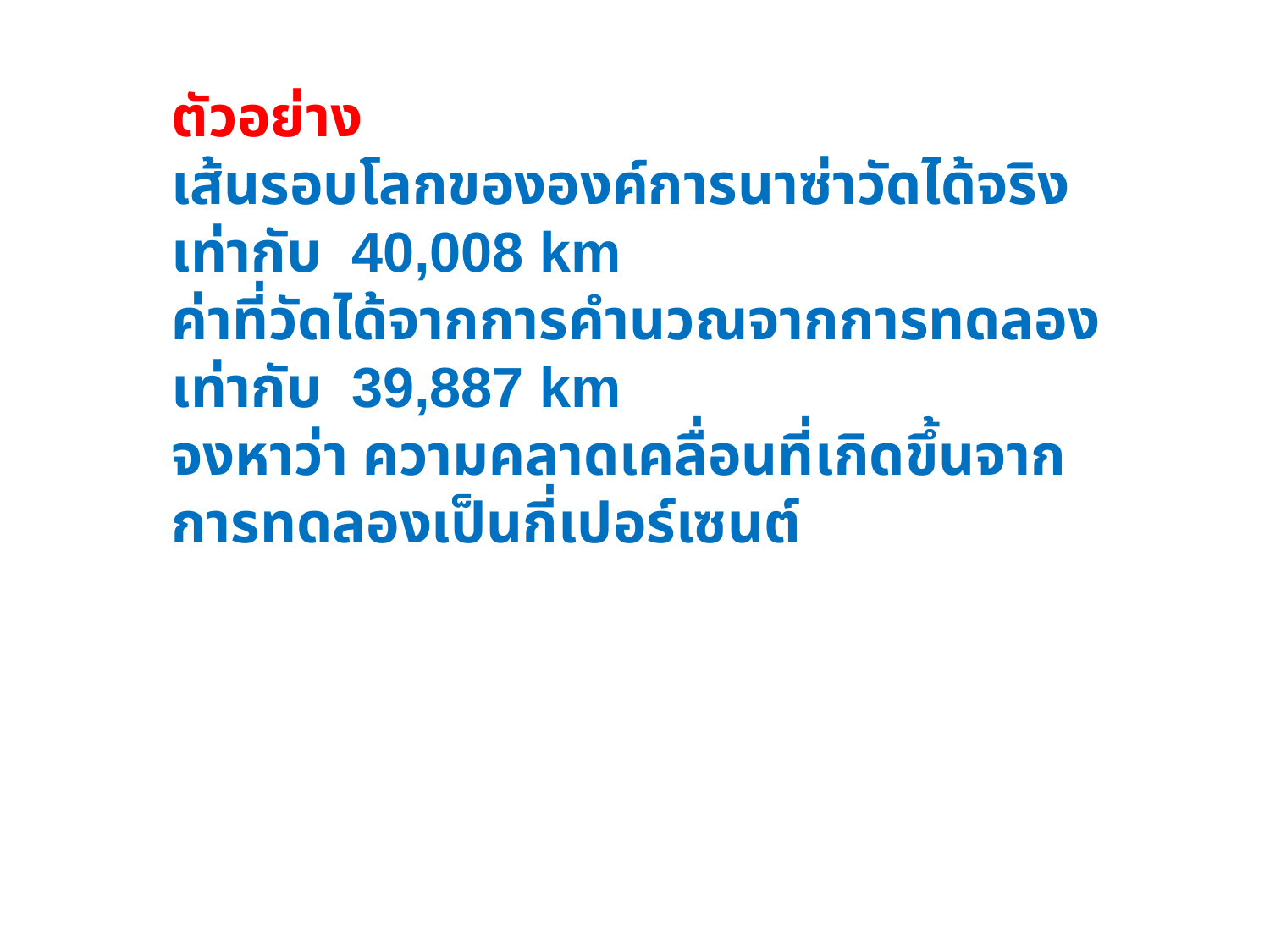

ตัวอย่าง
เส้นรอบโลกขององค์การนาซ่าวัดได้จริงเท่ากับ  40,008 km
ค่าที่วัดได้จากการคำนวณจากการทดลองเท่ากับ  39,887 km
จงหาว่า ความคลาดเคลื่อนที่เกิดขึ้นจากการทดลองเป็นกี่เปอร์เซนต์